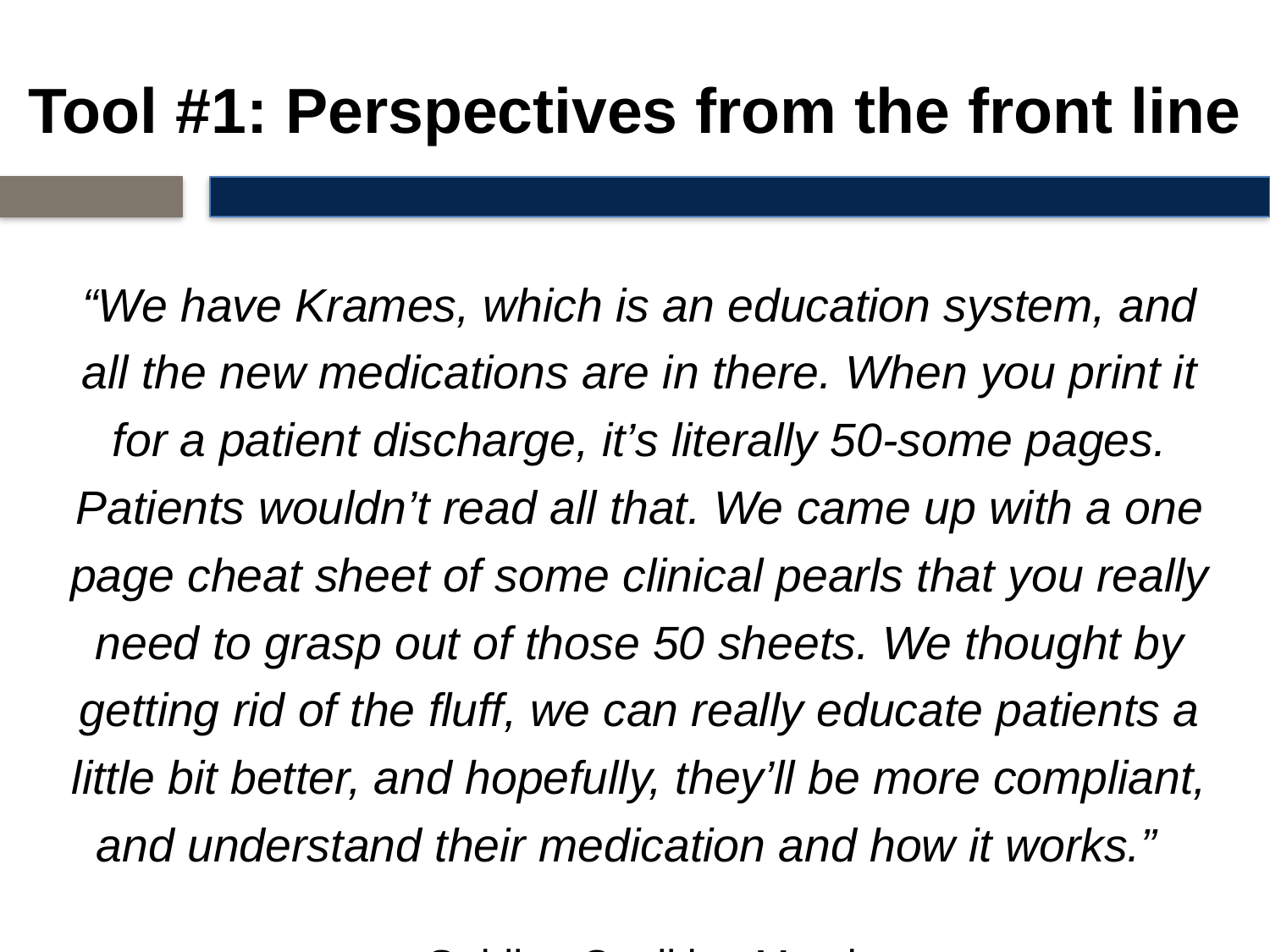

# Tool #1: Perspectives from the front line

“We have Krames, which is an education system, and all the new medications are in there. When you print it for a patient discharge, it’s literally 50-some pages. Patients wouldn’t read all that. We came up with a one page cheat sheet of some clinical pearls that you really need to grasp out of those 50 sheets. We thought by getting rid of the fluff, we can really educate patients a little bit better, and hopefully, they’ll be more compliant, and understand their medication and how it works.”

--- Guiding Coalition Member